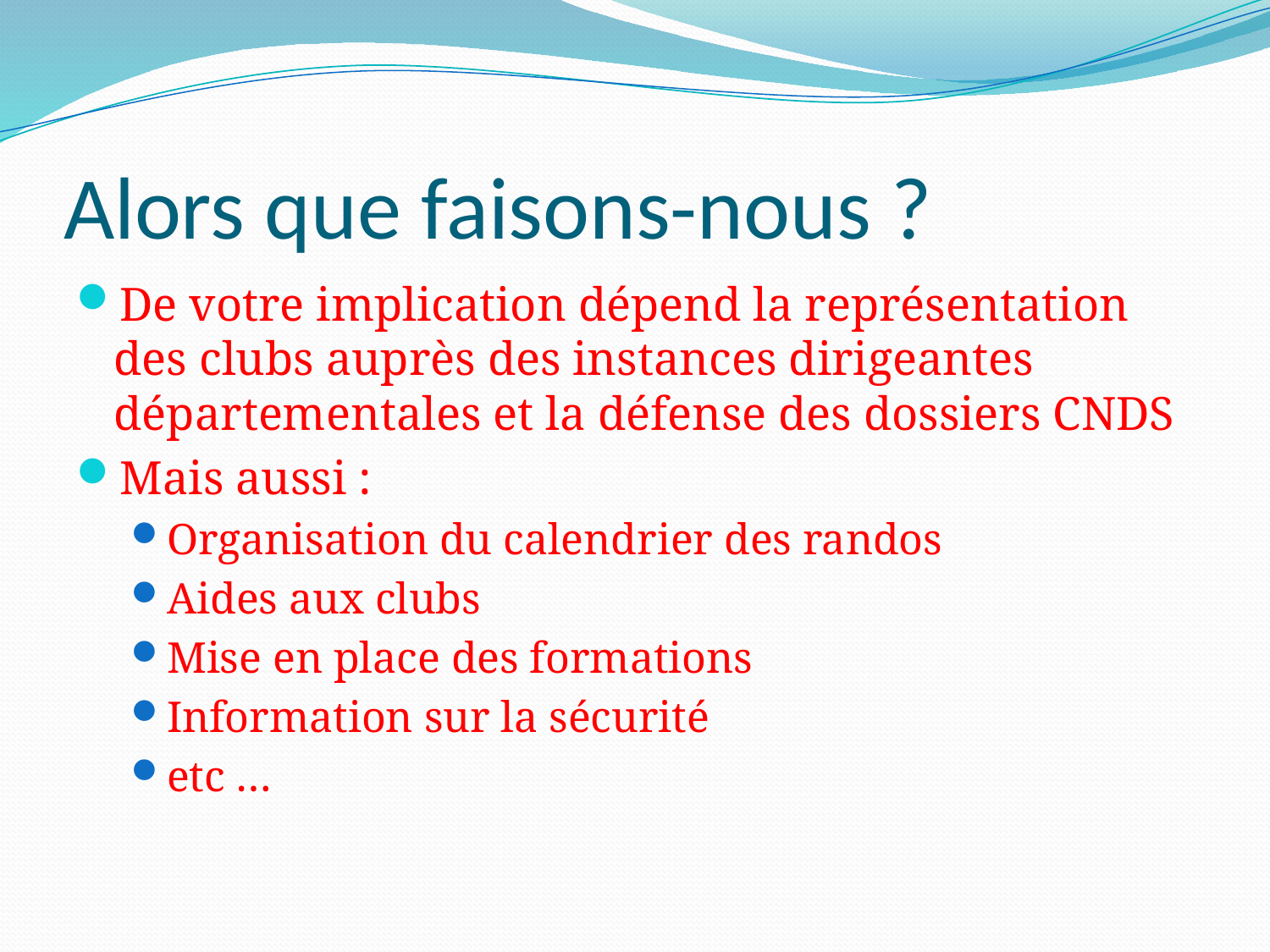

# Alors que faisons-nous ?
De votre implication dépend la représentation des clubs auprès des instances dirigeantes départementales et la défense des dossiers CNDS
Mais aussi :
Organisation du calendrier des randos
Aides aux clubs
Mise en place des formations
Information sur la sécurité
etc …